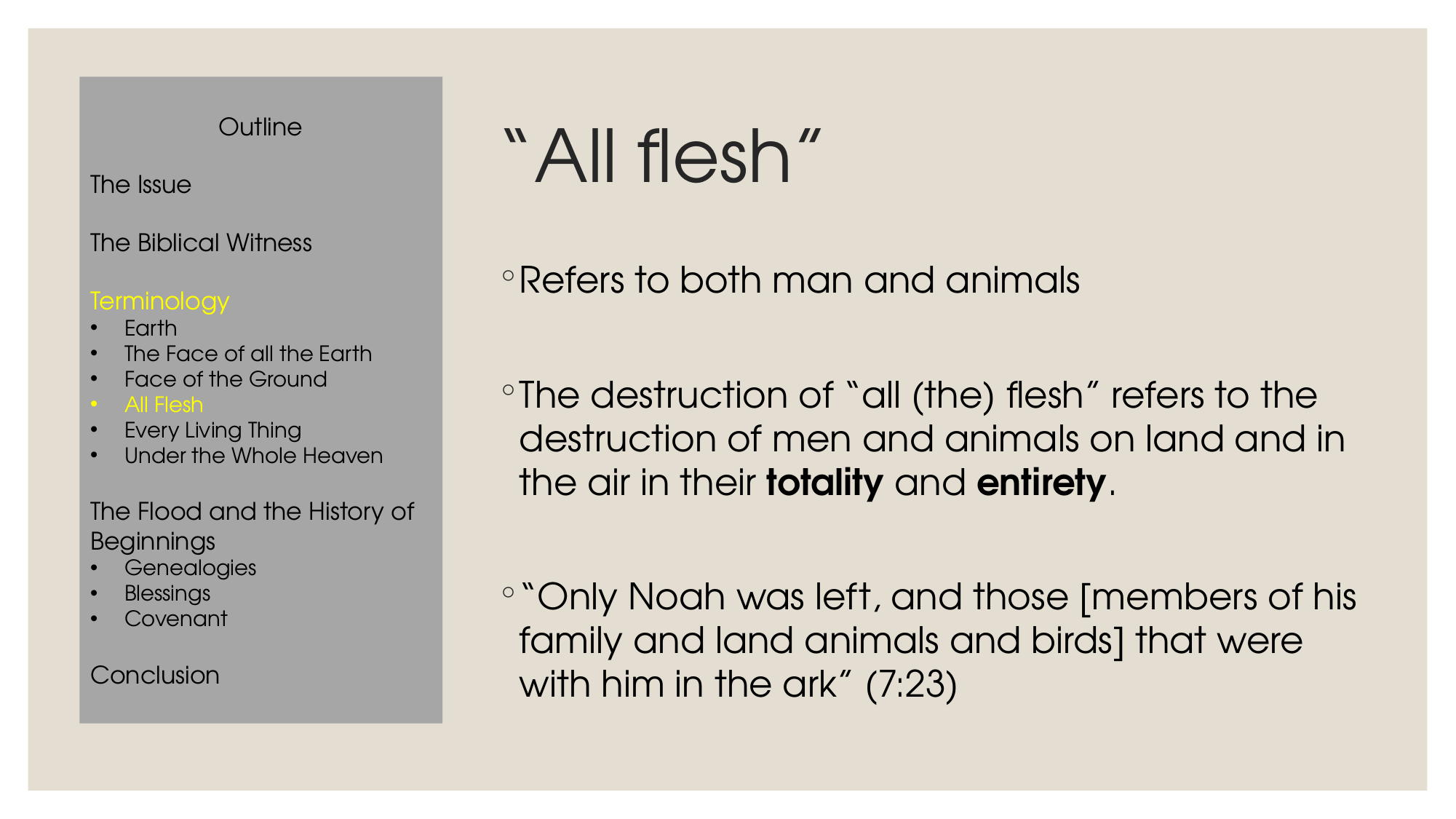

Outline

The Issue

The Biblical Witness

Terminology
Earth
The Face of all the Earth
Face of the Ground
All Flesh
Every Living Thing
Under the Whole Heaven

The Flood and the History of Beginnings
Genealogies
Blessings
Covenant

Conclusion

# “All flesh”
Refers to both man and animals

The destruction of “all (the) flesh” refers to the destruction of men and animals on land and in the air in their totality and entirety.

“Only Noah was left, and those [members of his family and land animals and birds] that were with him in the ark” (7:23)